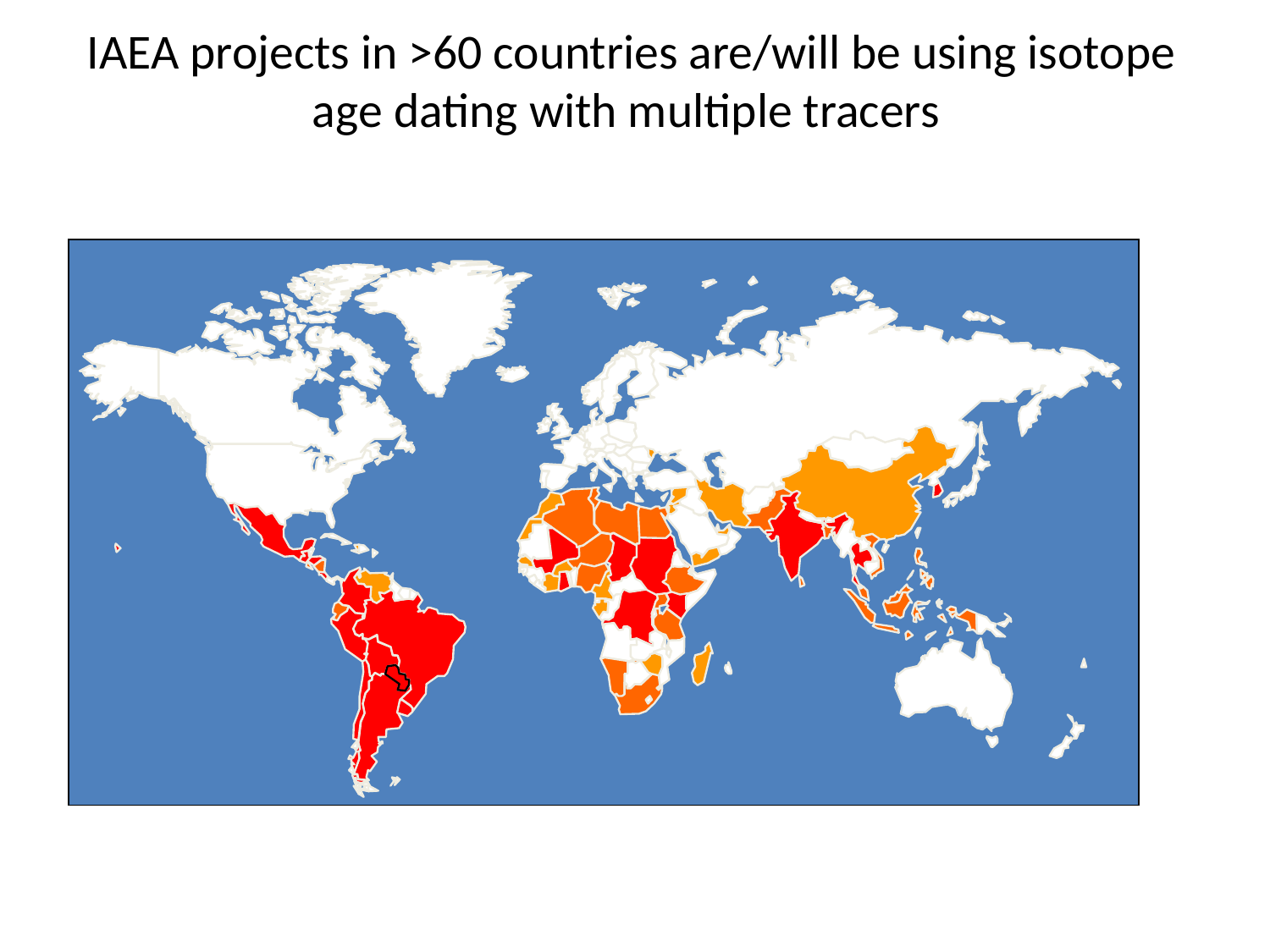

# IAEA projects in >60 countries are/will be using isotope age dating with multiple tracers